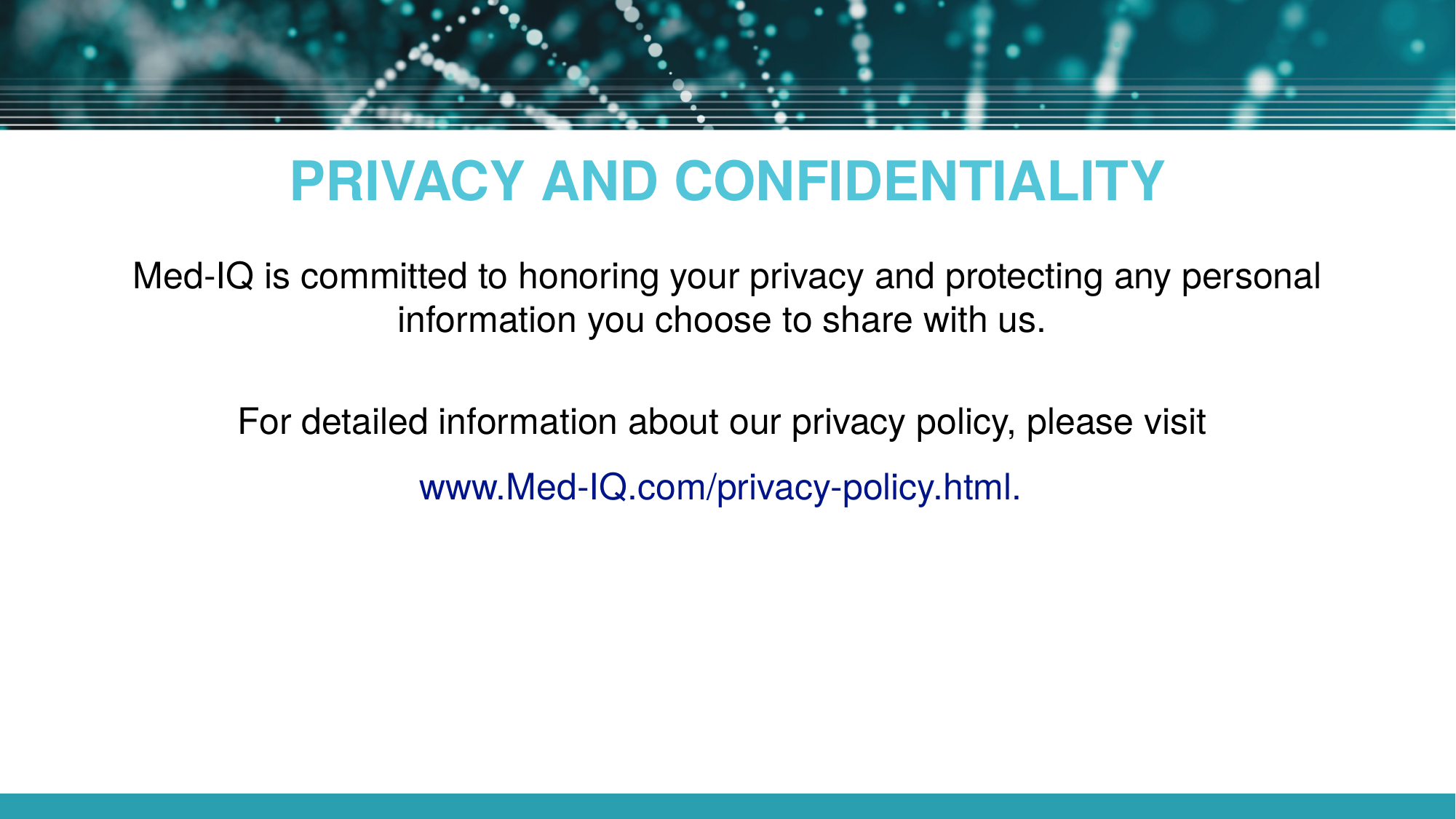

# Privacy and Confidentiality
Med-IQ is committed to honoring your privacy and protecting any personal information you choose to share with us.

For detailed information about our privacy policy, please visit
www.Med-IQ.com/privacy-policy.html.